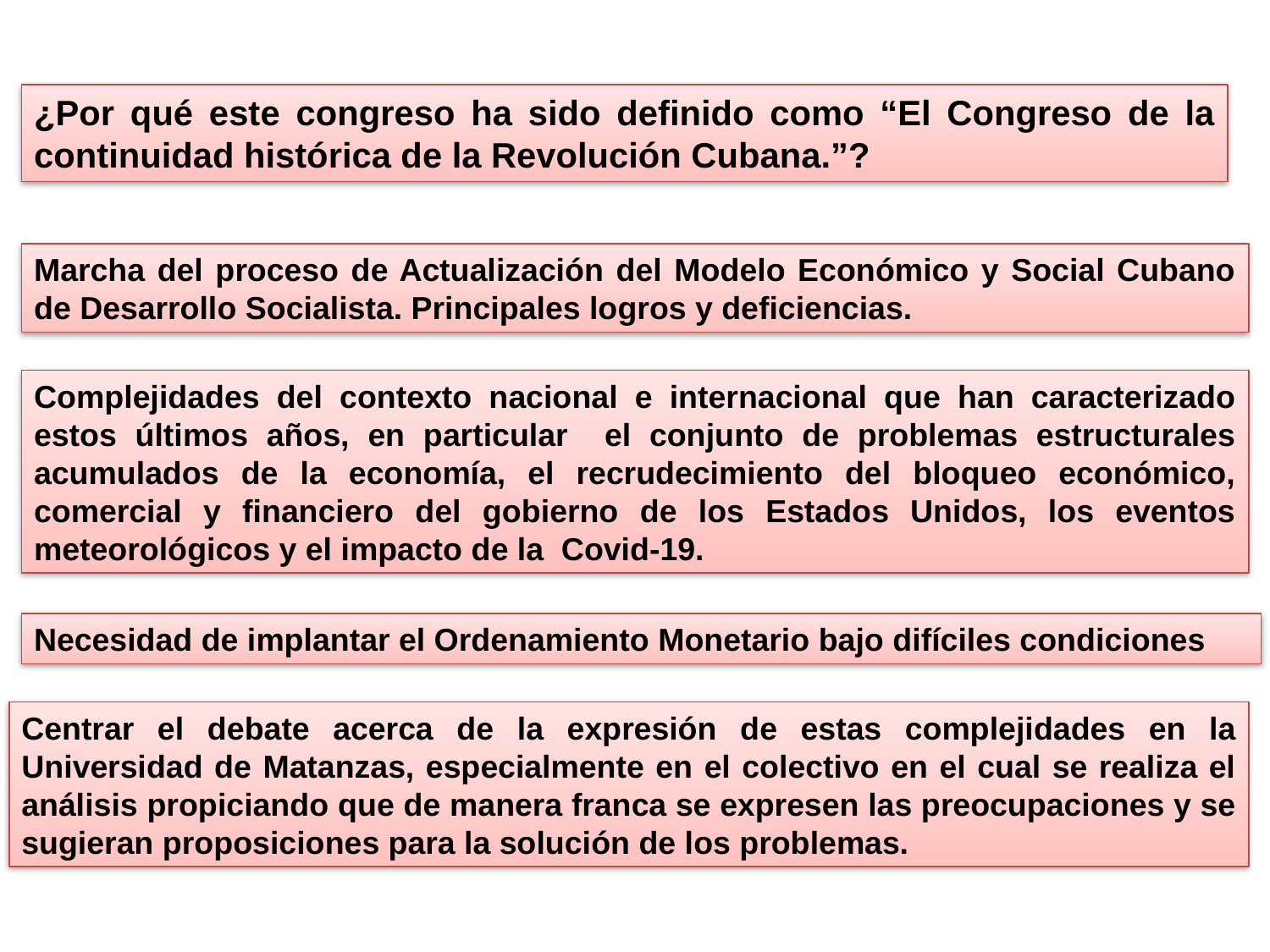

¿Por qué este congreso ha sido definido como “El Congreso de la continuidad histórica de la Revolución Cubana.”?
Marcha del proceso de Actualización del Modelo Económico y Social Cubano de Desarrollo Socialista. Principales logros y deficiencias.
Complejidades del contexto nacional e internacional que han caracterizado estos últimos años, en particular  el conjunto de problemas estructurales acumulados de la economía, el recrudecimiento del bloqueo económico, comercial y financiero del gobierno de los Estados Unidos, los eventos meteorológicos y el impacto de la  Covid-19.
Necesidad de implantar el Ordenamiento Monetario bajo difíciles condiciones
Centrar el debate acerca de la expresión de estas complejidades en la Universidad de Matanzas, especialmente en el colectivo en el cual se realiza el análisis propiciando que de manera franca se expresen las preocupaciones y se sugieran proposiciones para la solución de los problemas.